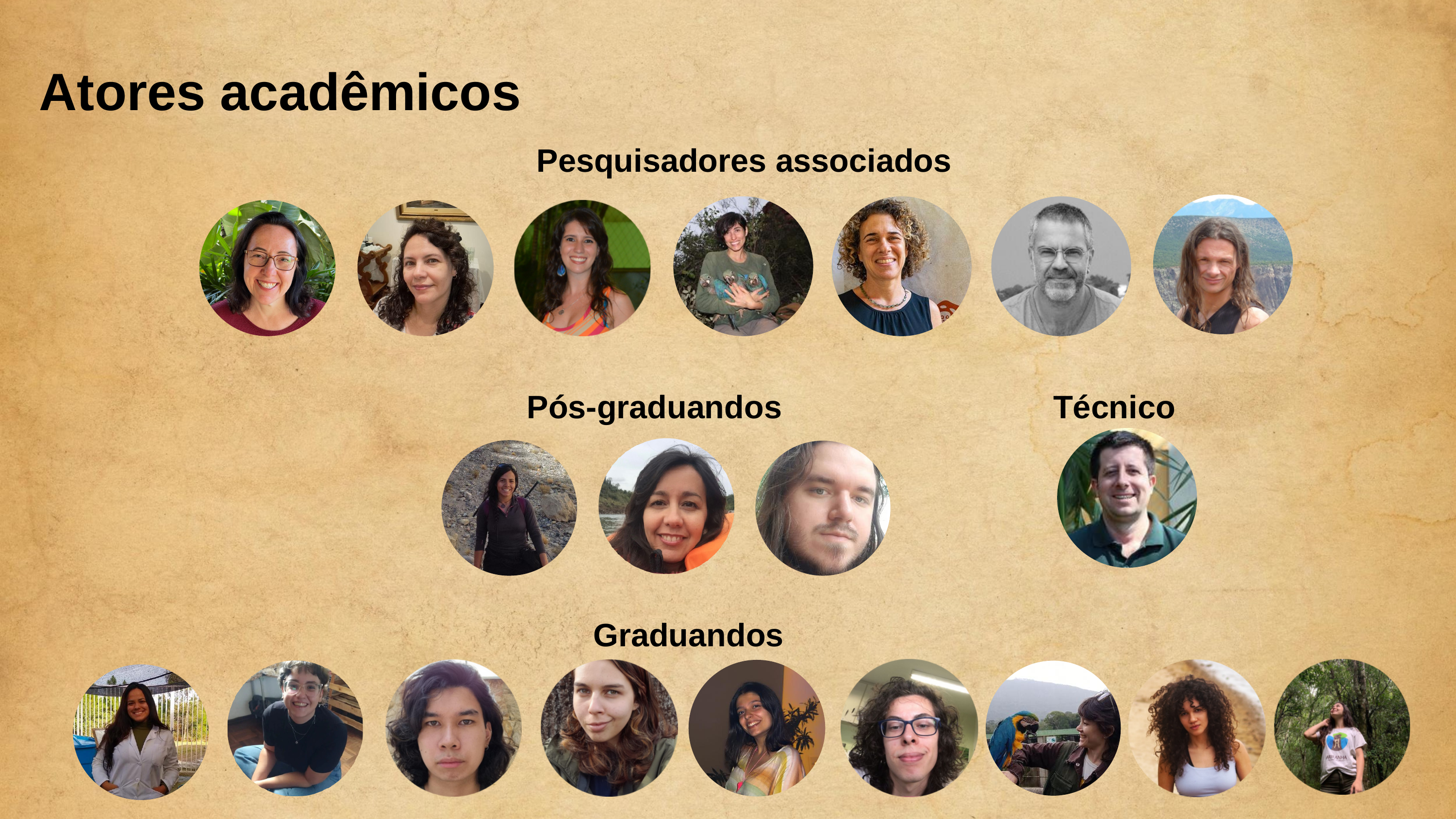

Atores acadêmicos
Pesquisadores associados

Pós-graduandos
Técnico

Graduandos